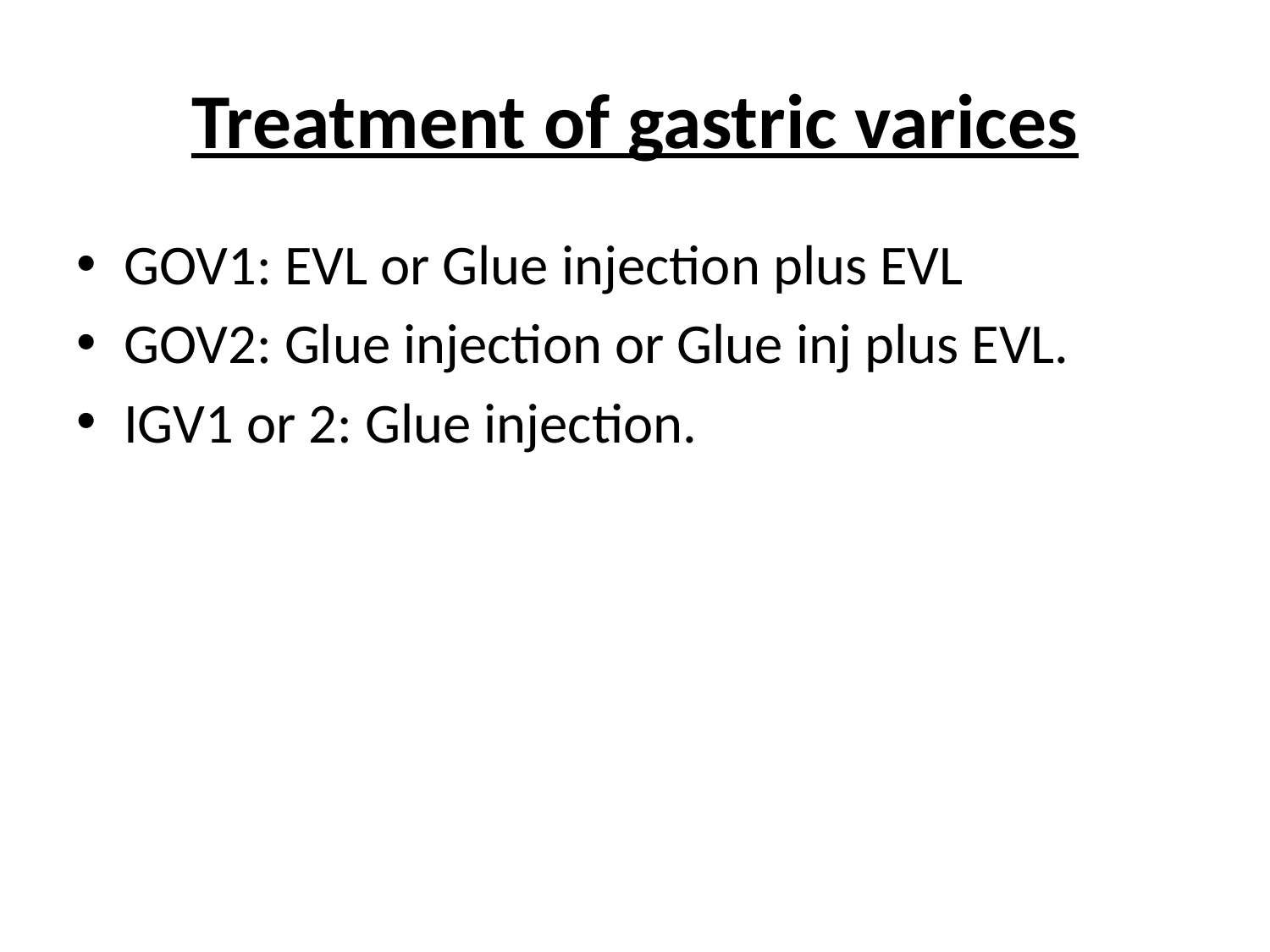

# Treatment of gastric varices
GOV1: EVL or Glue injection plus EVL
GOV2: Glue injection or Glue inj plus EVL.
IGV1 or 2: Glue injection.